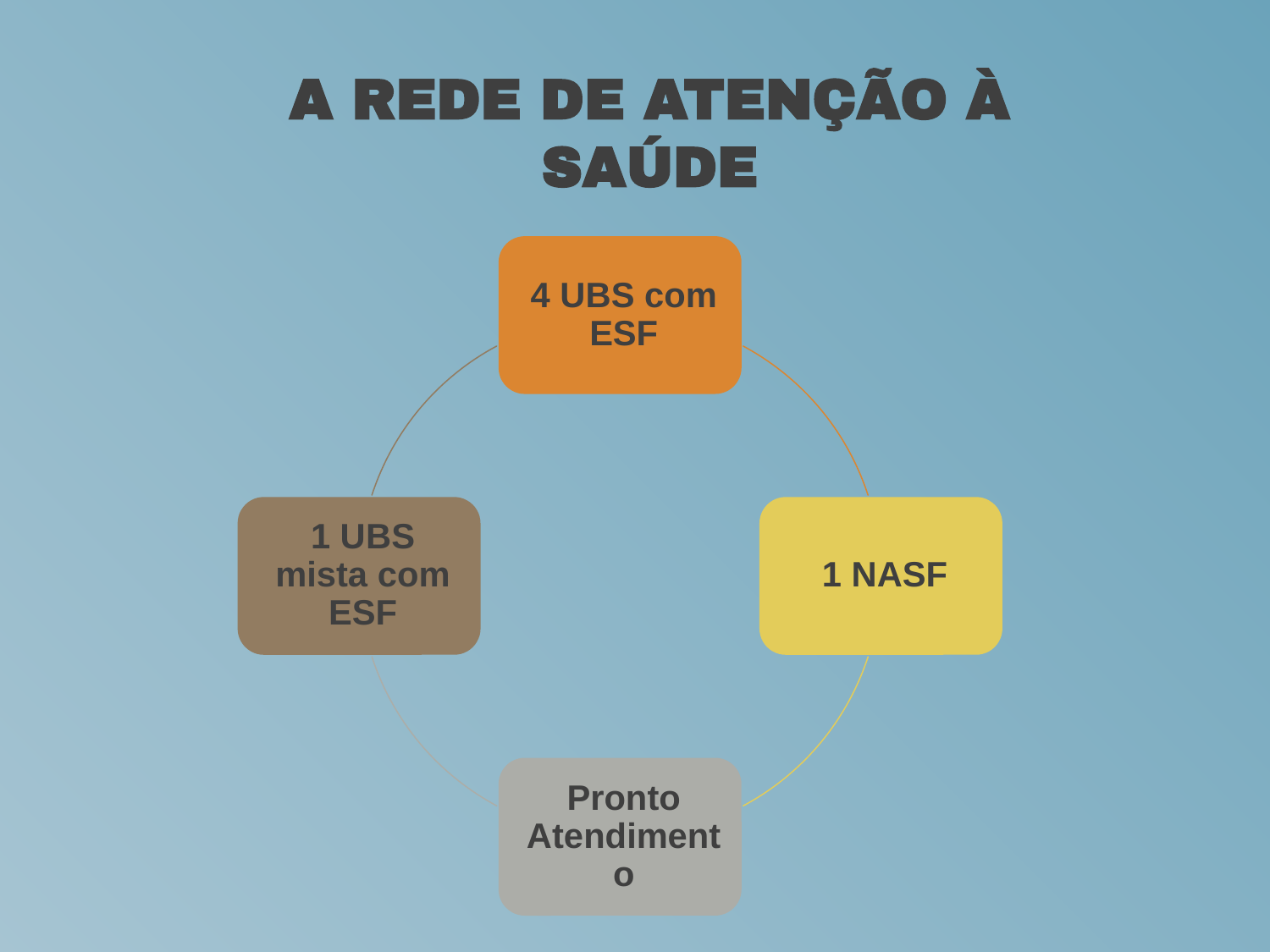

# A rede de atenção à saúde
4 UBS com ESF
1 NASF
Pronto Atendimento
1 UBS mista com ESF